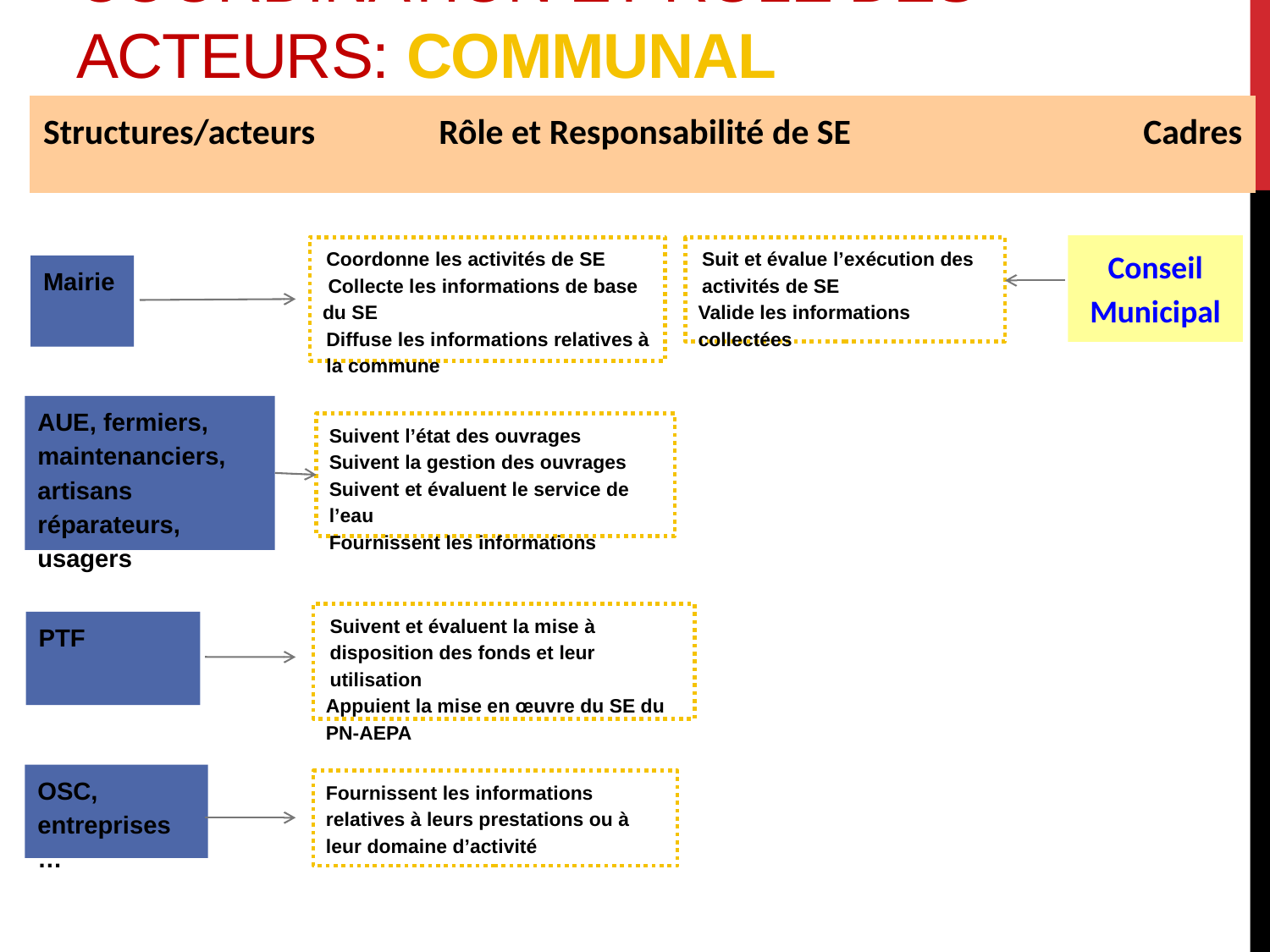

# Coordination et rôle des acteurs: Communal
Structures/acteurs
Rôle et Responsabilité de SE
Cadres
Conseil Municipal
Coordonne les activités de SE
 Collecte les informations de base du SE
Diffuse les informations relatives à la commune
Suit et évalue l’exécution des activités de SE
Valide les informations collectées

Mairie
AUE, fermiers, maintenanciers, artisans réparateurs, usagers
Suivent l’état des ouvrages
Suivent la gestion des ouvrages
Suivent et évaluent le service de l’eau
Fournissent les informations
Suivent et évaluent la mise à disposition des fonds et leur utilisation
Appuient la mise en œuvre du SE du PN-AEPA
PTF
OSC, entreprises …
Fournissent les informations relatives à leurs prestations ou à leur domaine d’activité